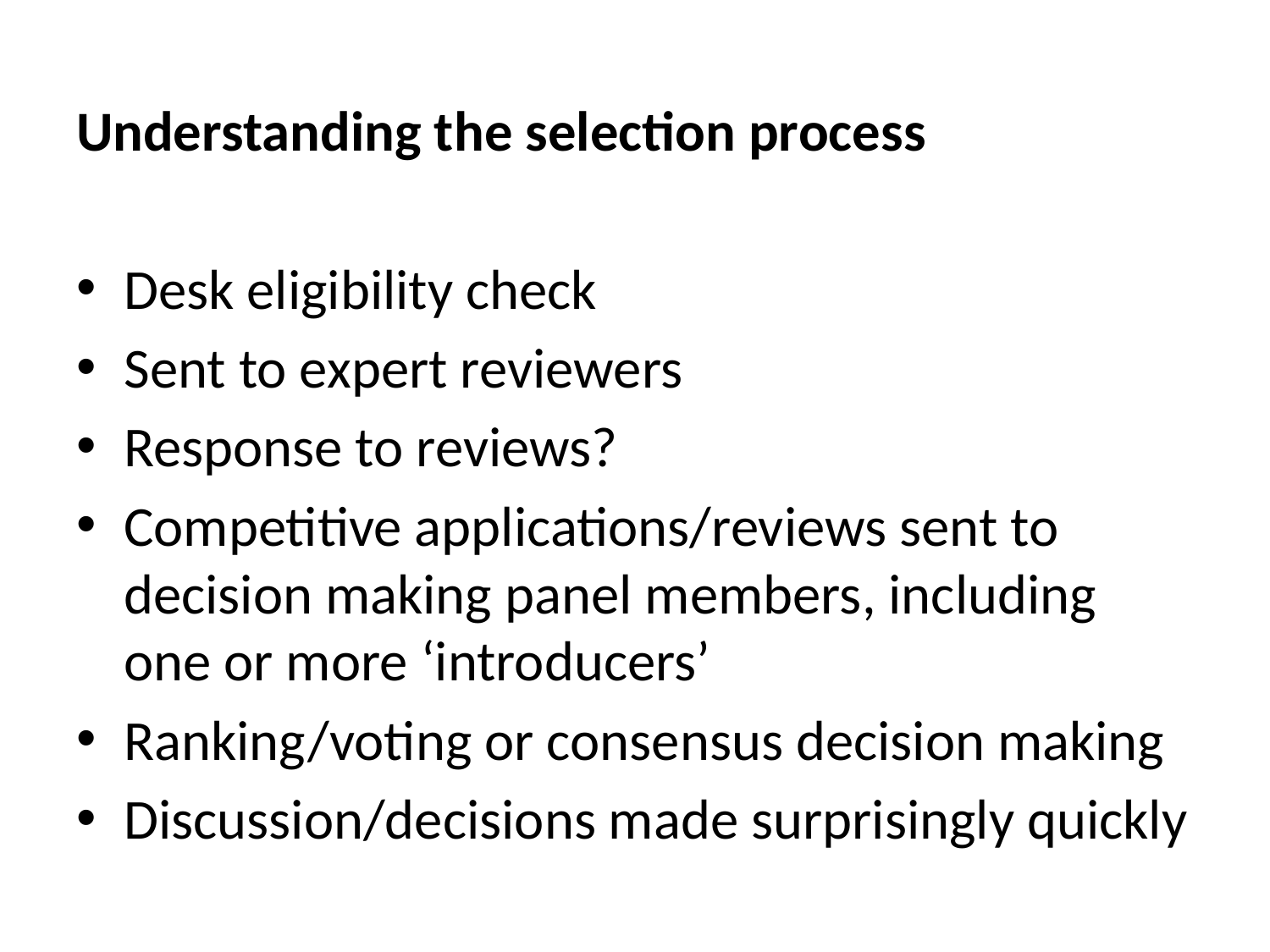

Understanding the selection process

Desk eligibility check
Sent to expert reviewers
Response to reviews?
Competitive applications/reviews sent to decision making panel members, including one or more ‘introducers’
Ranking/voting or consensus decision making
Discussion/decisions made surprisingly quickly